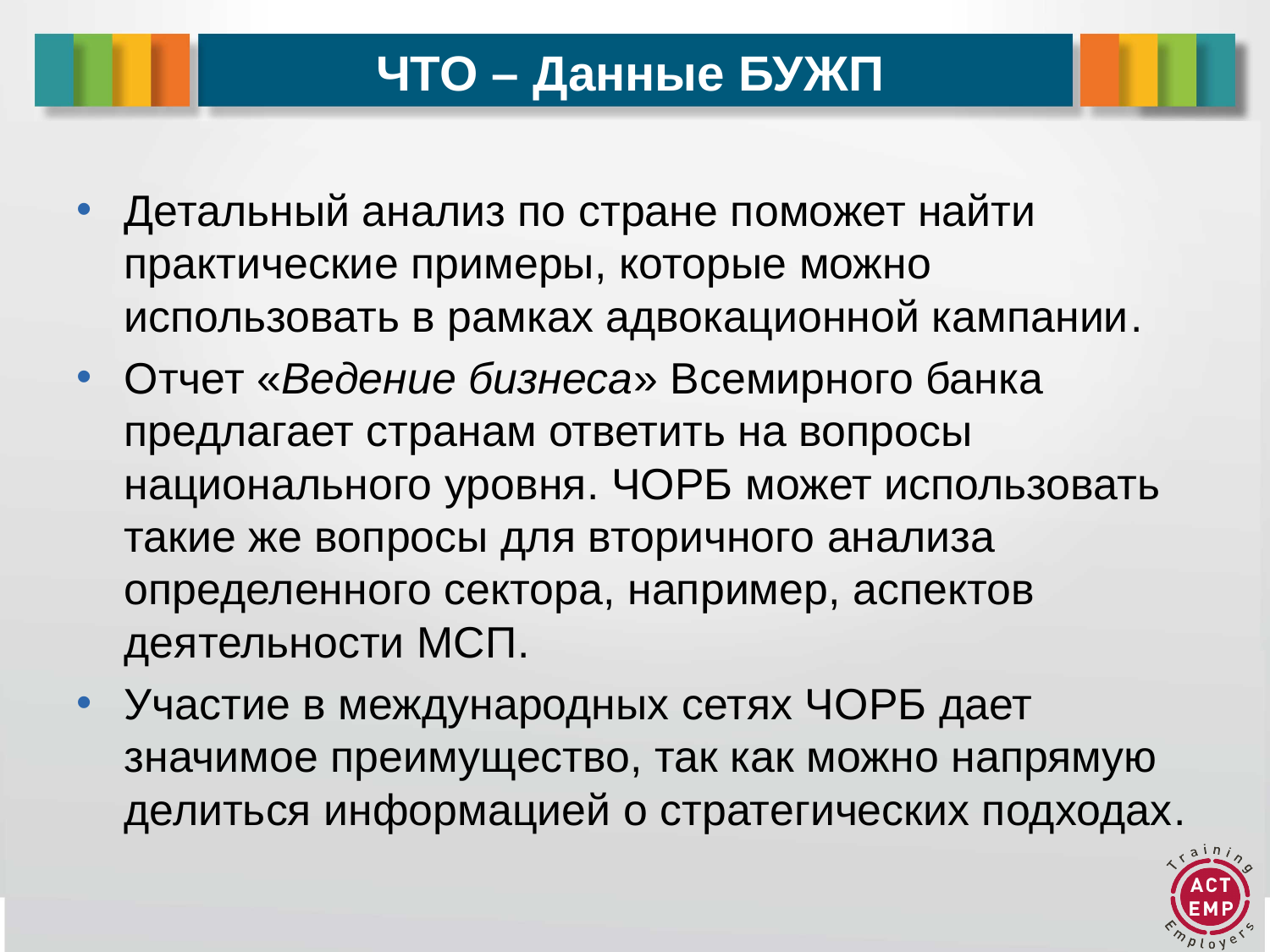

# ЧТО – Данные БУЖП
Детальный анализ по стране поможет найти практические примеры, которые можно использовать в рамках адвокационной кампании.
Отчет «Ведение бизнеса» Всемирного банка предлагает странам ответить на вопросы национального уровня. ЧОРБ может использовать такие же вопросы для вторичного анализа определенного сектора, например, аспектов деятельности МСП.
Участие в международных сетях ЧОРБ дает значимое преимущество, так как можно напрямую делиться информацией о стратегических подходах.